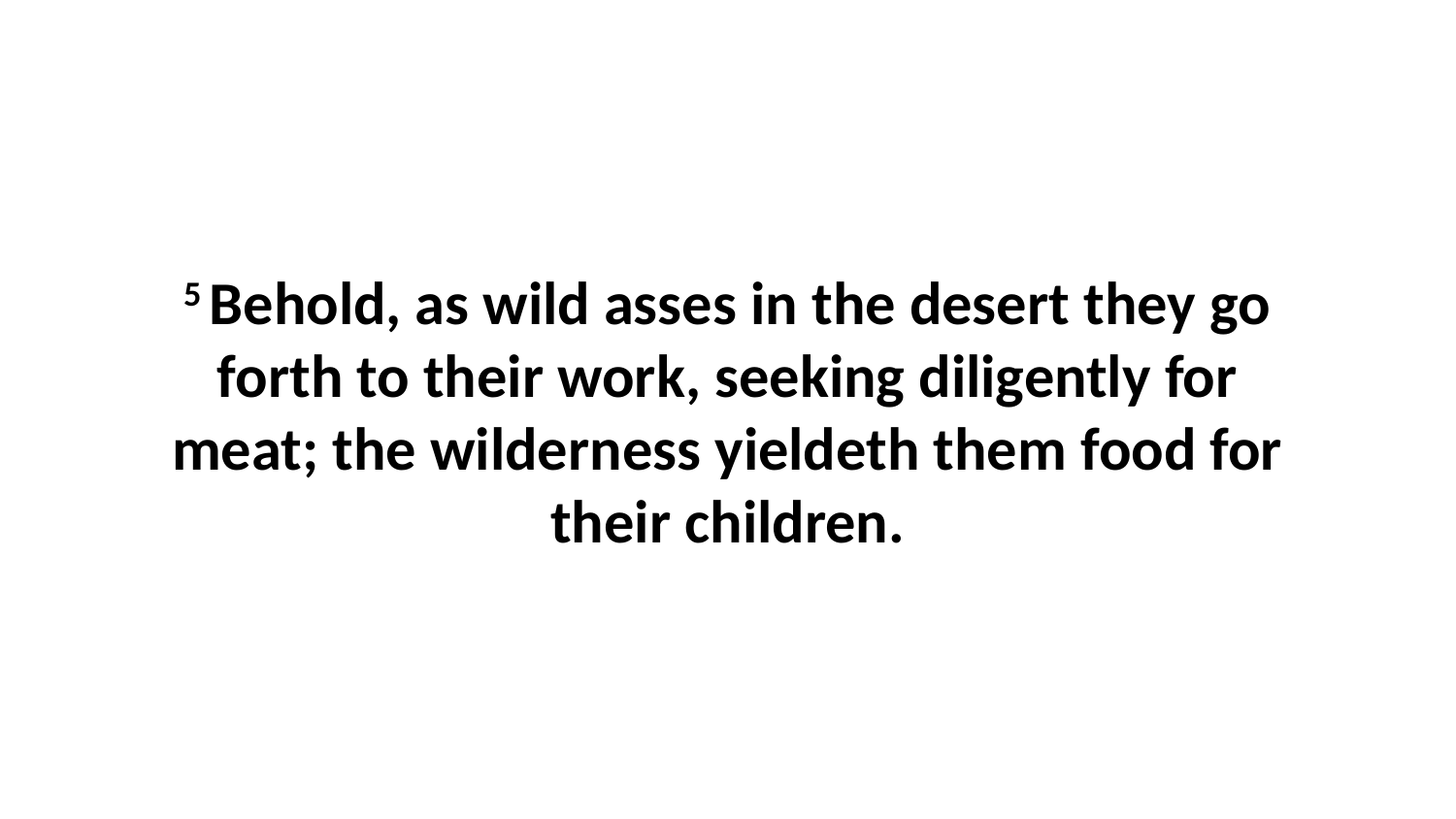

5 Behold, as wild asses in the desert they go forth to their work, seeking diligently for meat; the wilderness yieldeth them food for their children.